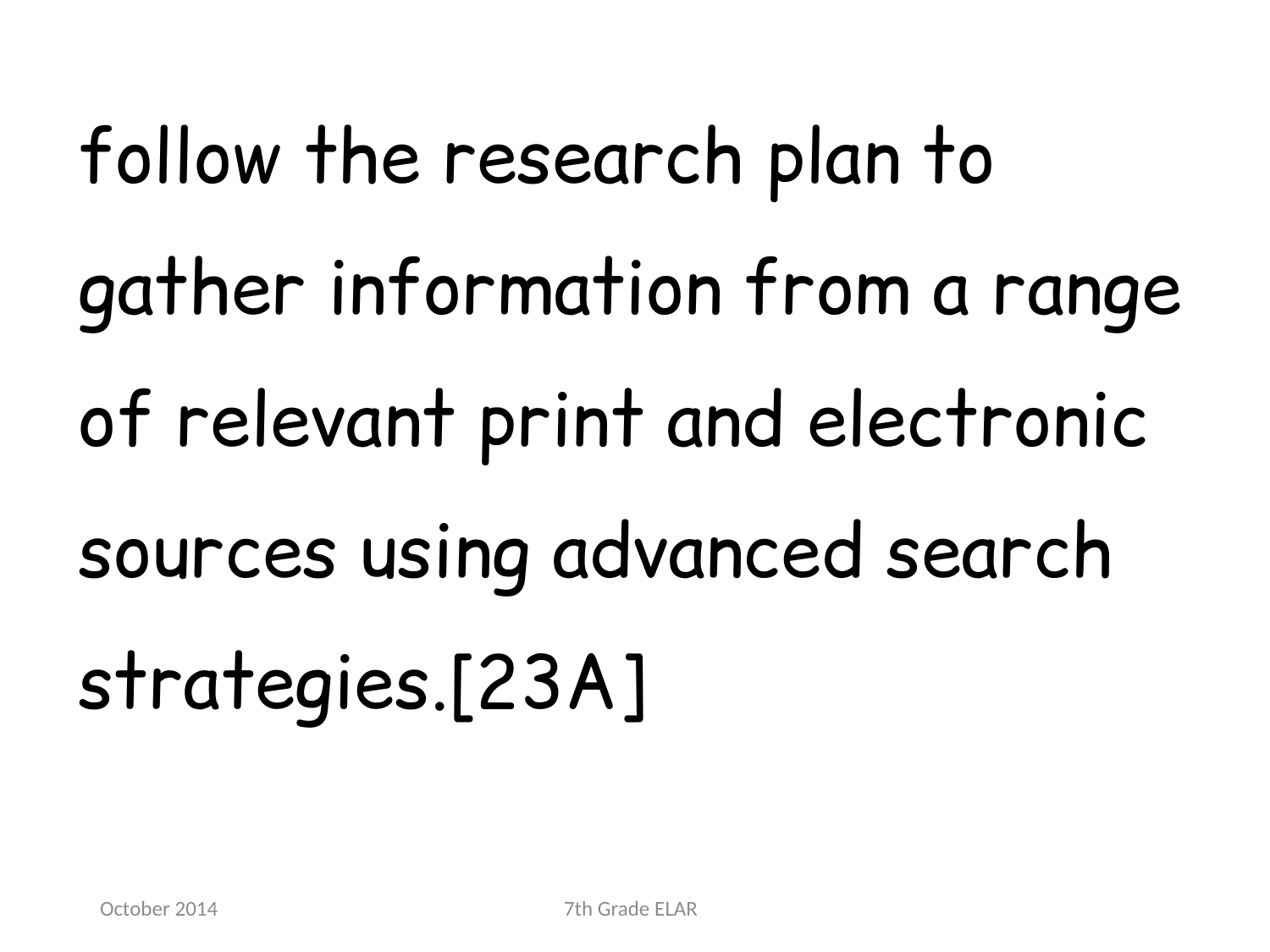

follow the research plan to gather information from a range of relevant print and electronic sources using advanced search strategies.[23A]
October 2014
7th Grade ELAR